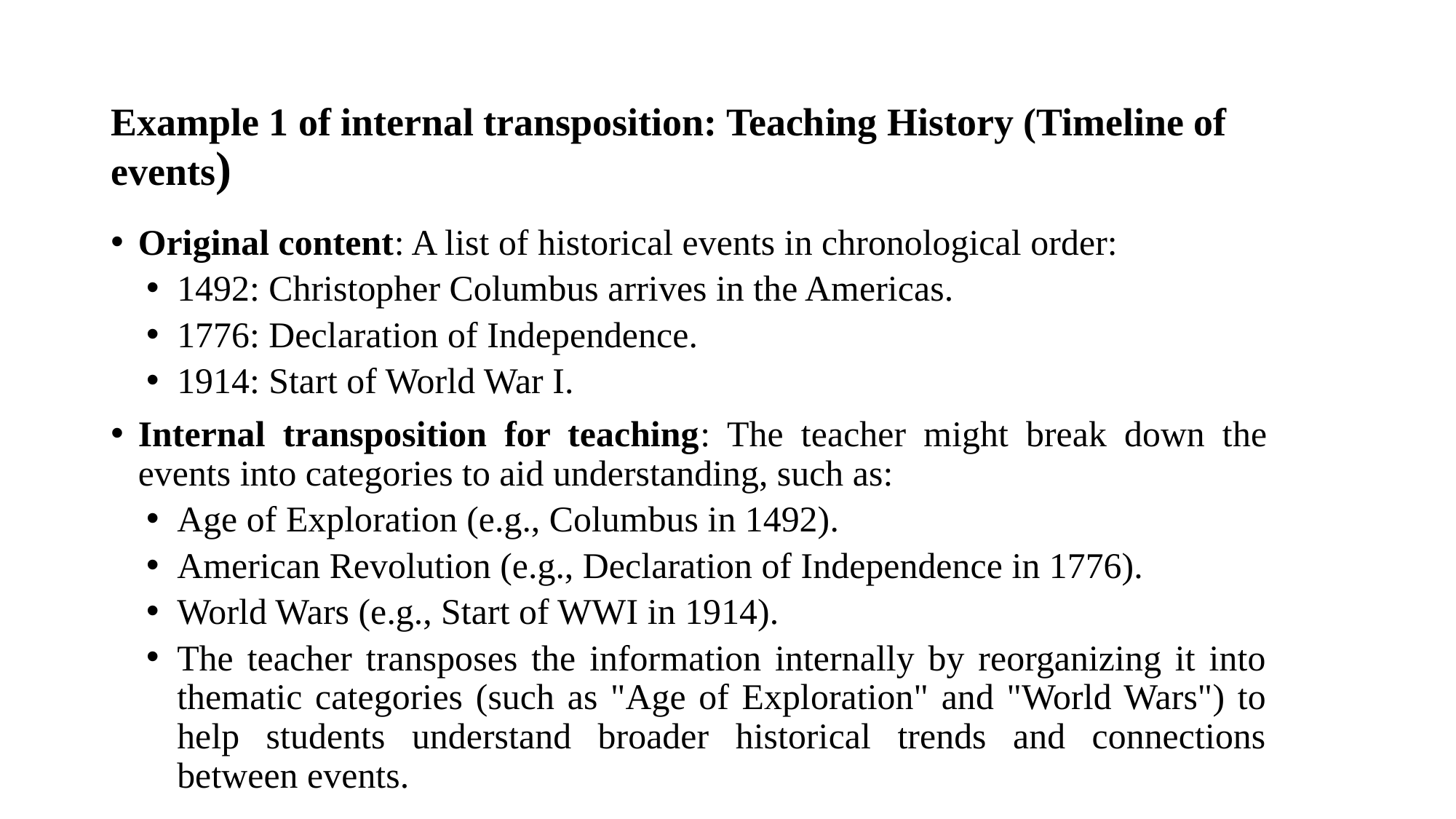

# Example 1 of internal transposition: Teaching History (Timeline of events)
Original content: A list of historical events in chronological order:
1492: Christopher Columbus arrives in the Americas.
1776: Declaration of Independence.
1914: Start of World War I.
Internal transposition for teaching: The teacher might break down the events into categories to aid understanding, such as:
Age of Exploration (e.g., Columbus in 1492).
American Revolution (e.g., Declaration of Independence in 1776).
World Wars (e.g., Start of WWI in 1914).
The teacher transposes the information internally by reorganizing it into thematic categories (such as "Age of Exploration" and "World Wars") to help students understand broader historical trends and connections between events.